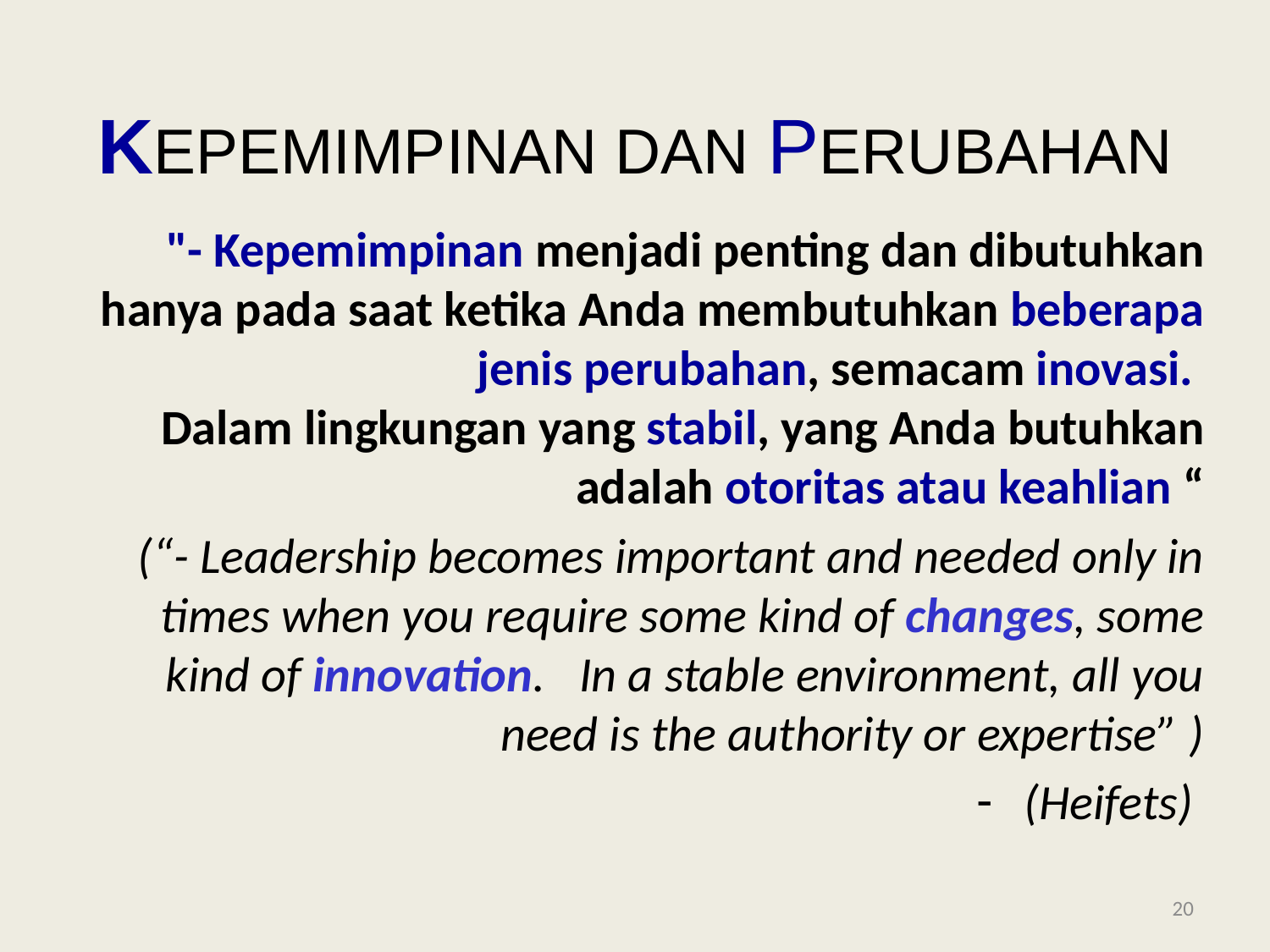

# KEPEMIMPINAN DAN PERUBAHAN
"- Kepemimpinan menjadi penting dan dibutuhkan hanya pada saat ketika Anda membutuhkan beberapa jenis perubahan, semacam inovasi.
Dalam lingkungan yang stabil, yang Anda butuhkan adalah otoritas atau keahlian “
(“- Leadership becomes important and needed only in times when you require some kind of changes, some kind of innovation.   In a stable environment, all you need is the authority or expertise” )
(Heifets)
20